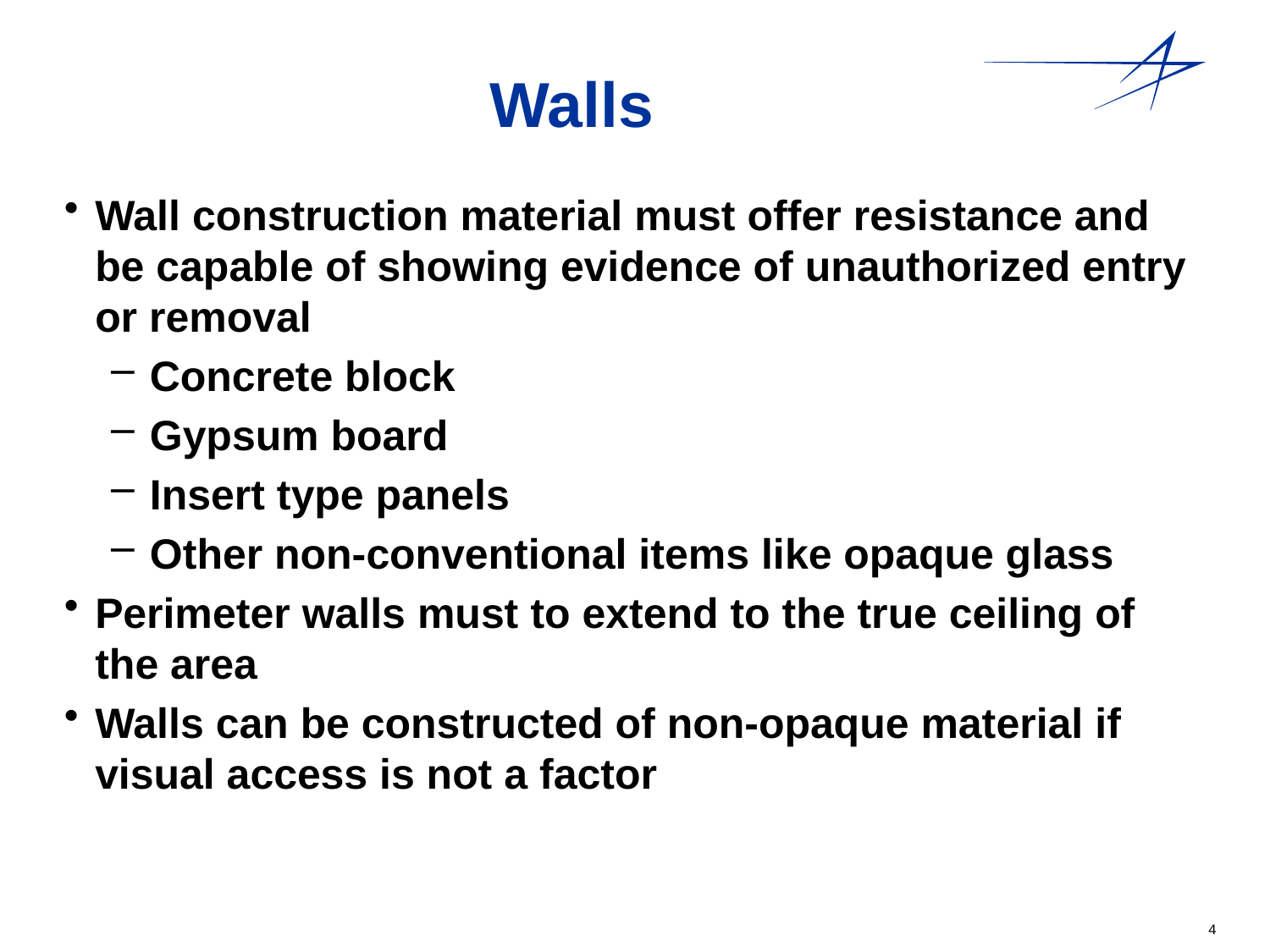

# Walls
Wall construction material must offer resistance and be capable of showing evidence of unauthorized entry or removal
Concrete block
Gypsum board
Insert type panels
Other non-conventional items like opaque glass
Perimeter walls must to extend to the true ceiling of the area
Walls can be constructed of non-opaque material if visual access is not a factor